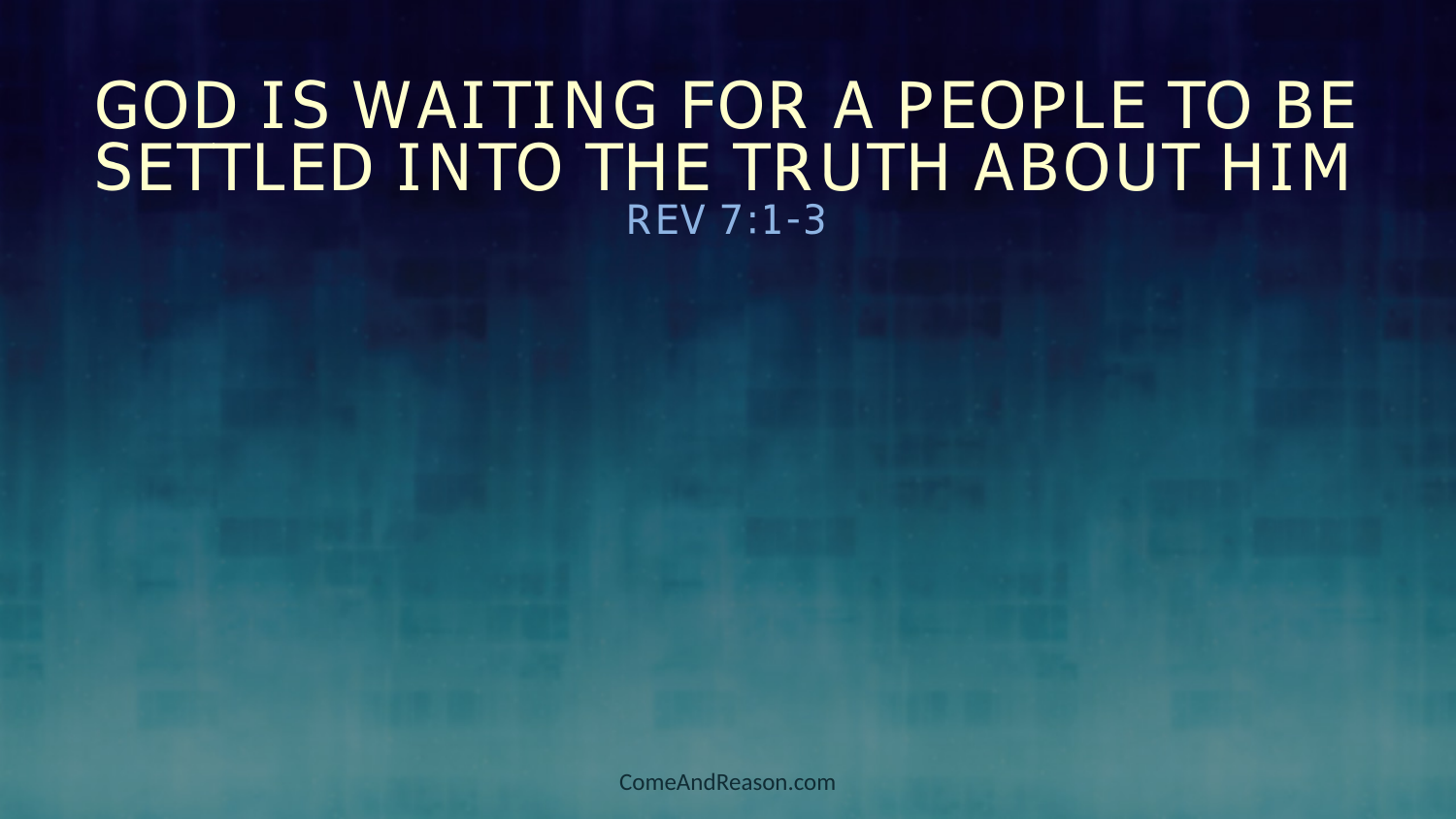

# God is waiting for a people to be settled into the truth about Him Rev 7:1-3

ComeAndReason.com